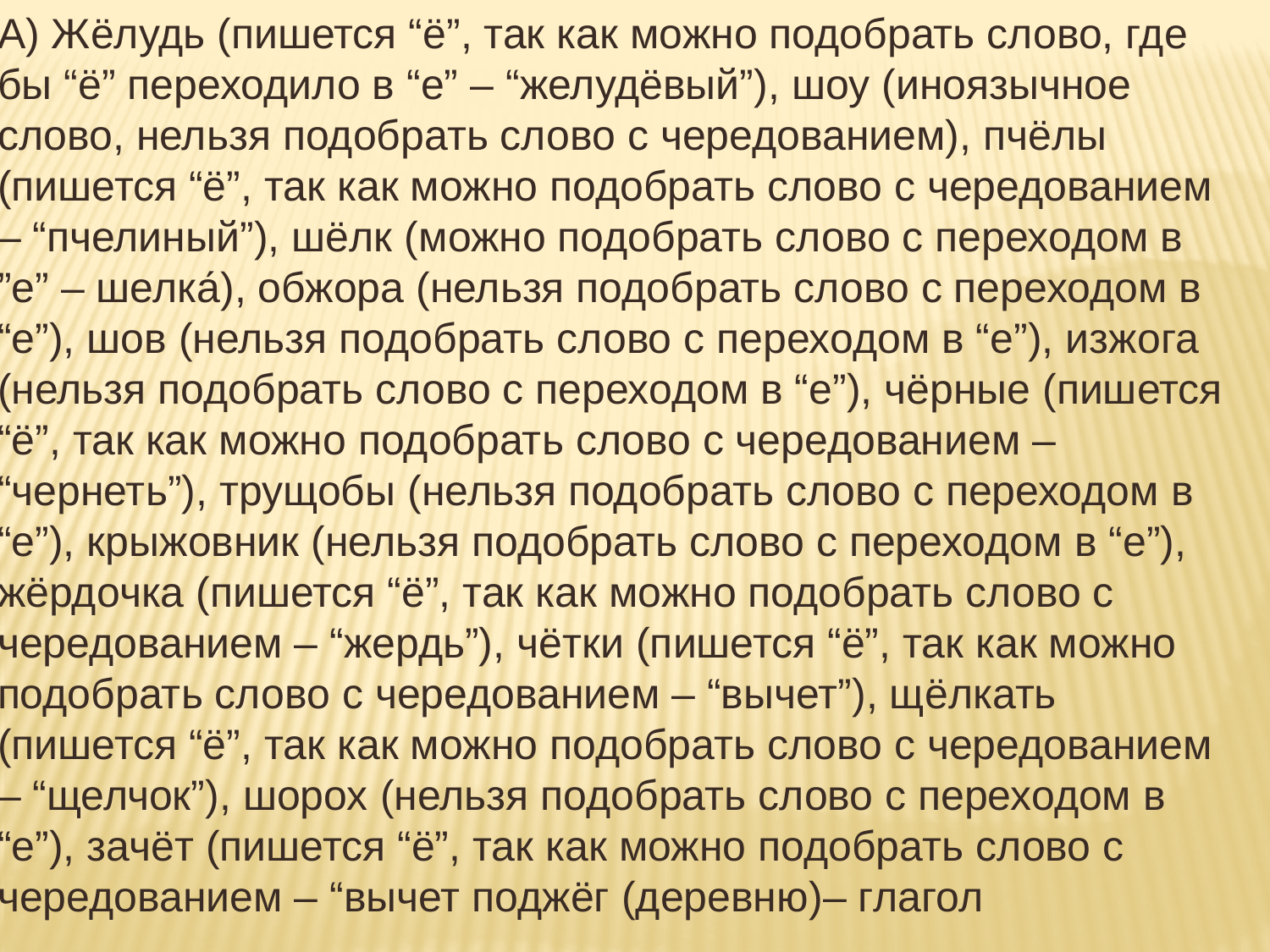

А) Жёлудь (пишется “ё”, так как можно подобрать слово, где бы “ё” переходило в “е” – “желудёвый”), шоу (иноязычное слово, нельзя подобрать слово с чередованием), пчёлы (пишется “ё”, так как можно подобрать слово с чередованием – “пчелиный”), шёлк (можно подобрать слово с переходом в ”е” – шелка́), обжора (нельзя подобрать слово с переходом в “е”), шов (нельзя подобрать слово с переходом в “е”), изжога (нельзя подобрать слово с переходом в “е”), чёрные (пишется “ё”, так как можно подобрать слово с чередованием – “чернеть”), трущобы (нельзя подобрать слово с переходом в “е”), крыжовник (нельзя подобрать слово с переходом в “е”), жёрдочка (пишется “ё”, так как можно подобрать слово с чередованием – “жердь”), чётки (пишется “ё”, так как можно подобрать слово с чередованием – “вычет”), щёлкать (пишется “ё”, так как можно подобрать слово с чередованием – “щелчок”), шорох (нельзя подобрать слово с переходом в “е”), зачёт (пишется “ё”, так как можно подобрать слово с чередованием – “вычет поджёг (деревню)– глагол